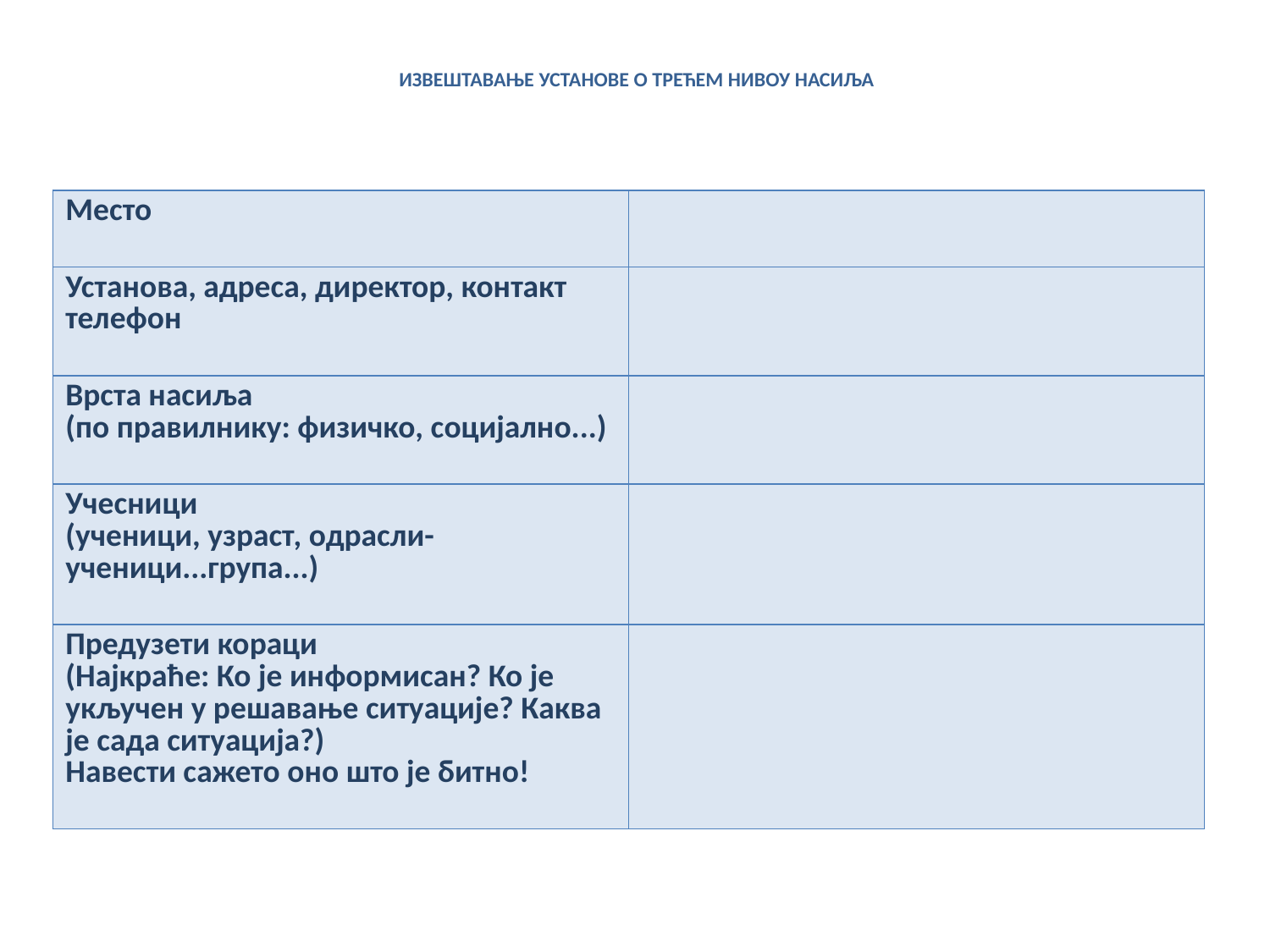

# ИЗВЕШТАВАЊЕ УСТАНОВЕ О ТРЕЋЕМ НИВОУ НАСИЉА
| Место |  |
| --- | --- |
| Установа, адреса, директор, контакт телефон |  |
| Врста насиља (по правилнику: физичко, социјално...) |  |
| Учесници (ученици, узраст, одрасли-ученици...група...) |  |
| Предузети кораци (Најкраће: Ко је информисан? Ко је укључен у решавање ситуације? Каква је сада ситуација?) Навести сажето оно што је битно! |  |